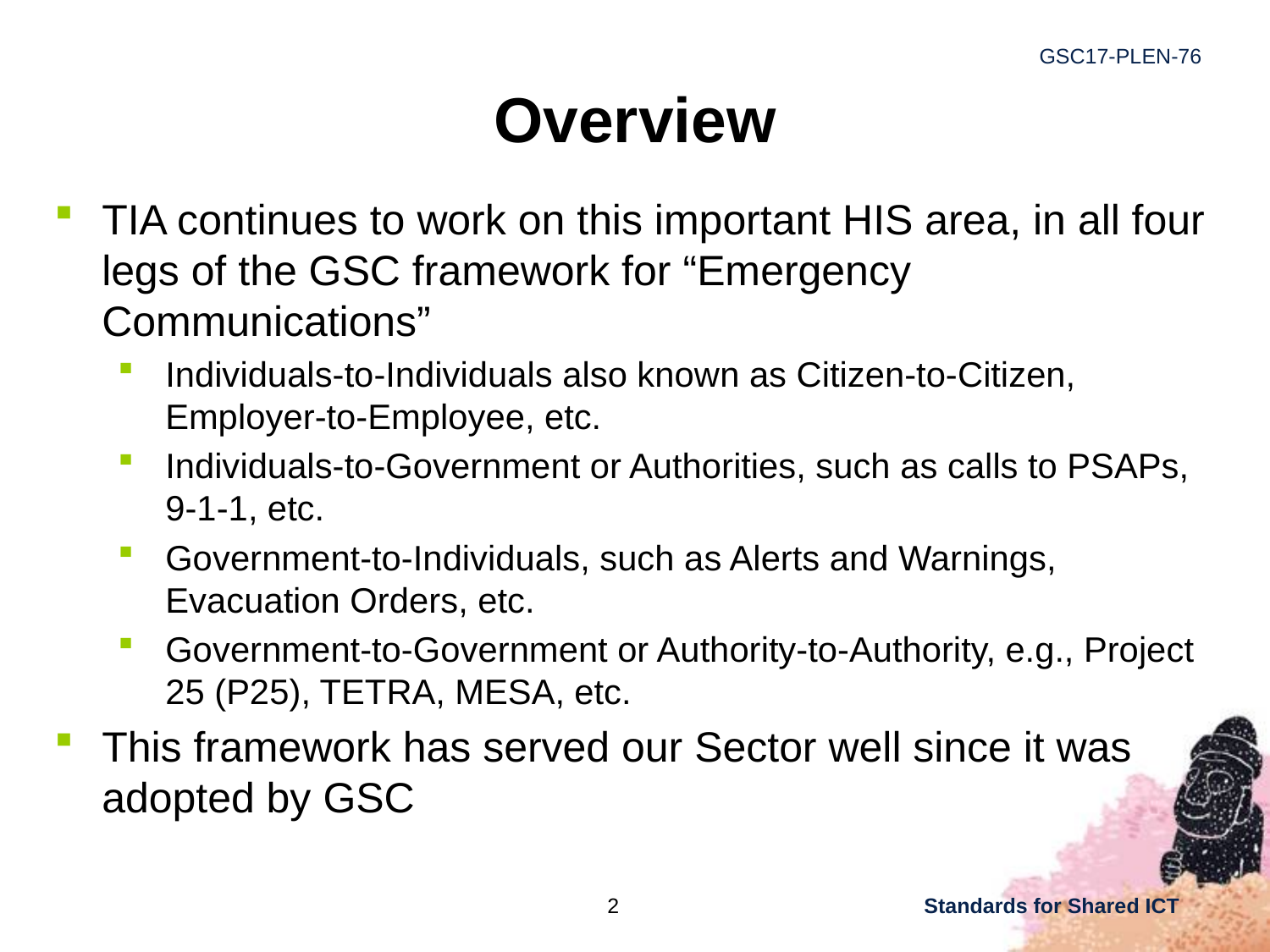

# Overview
TIA continues to work on this important HIS area, in all four legs of the GSC framework for “Emergency Communications”
Individuals-to-Individuals also known as Citizen-to-Citizen, Employer-to-Employee, etc.
Individuals-to-Government or Authorities, such as calls to PSAPs, 9-1-1, etc.
Government-to-Individuals, such as Alerts and Warnings, Evacuation Orders, etc.
Government-to-Government or Authority-to-Authority, e.g., Project 25 (P25), TETRA, MESA, etc.
This framework has served our Sector well since it was adopted by GSC
2